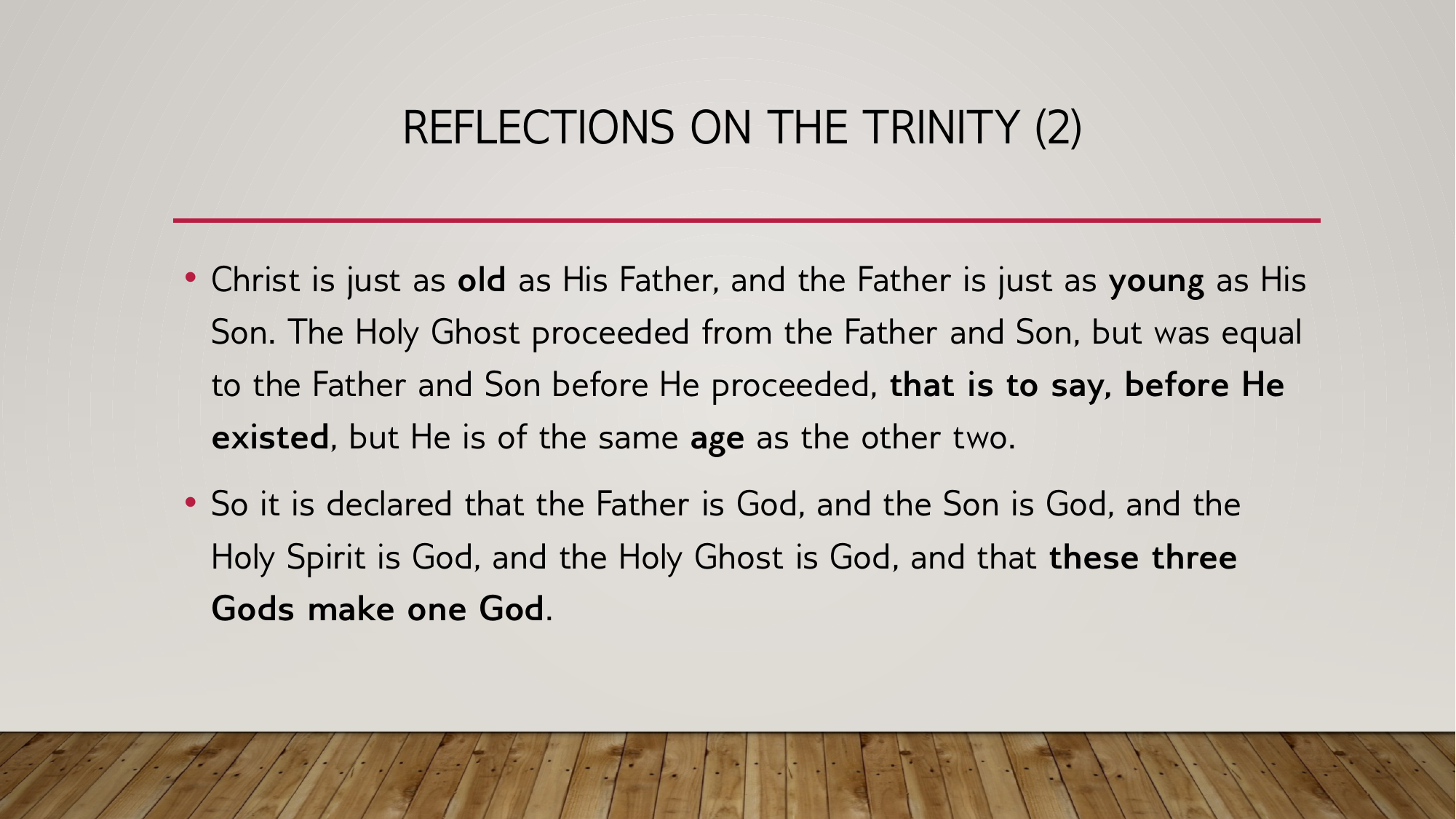

# Reflections on the Trinity (2)
Christ is just as old as His Father, and the Father is just as young as His Son. The Holy Ghost proceeded from the Father and Son, but was equal to the Father and Son before He proceeded, that is to say, before He existed, but He is of the same age as the other two.
So it is declared that the Father is God, and the Son is God, and the Holy Spirit is God, and the Holy Ghost is God, and that these three Gods make one God.